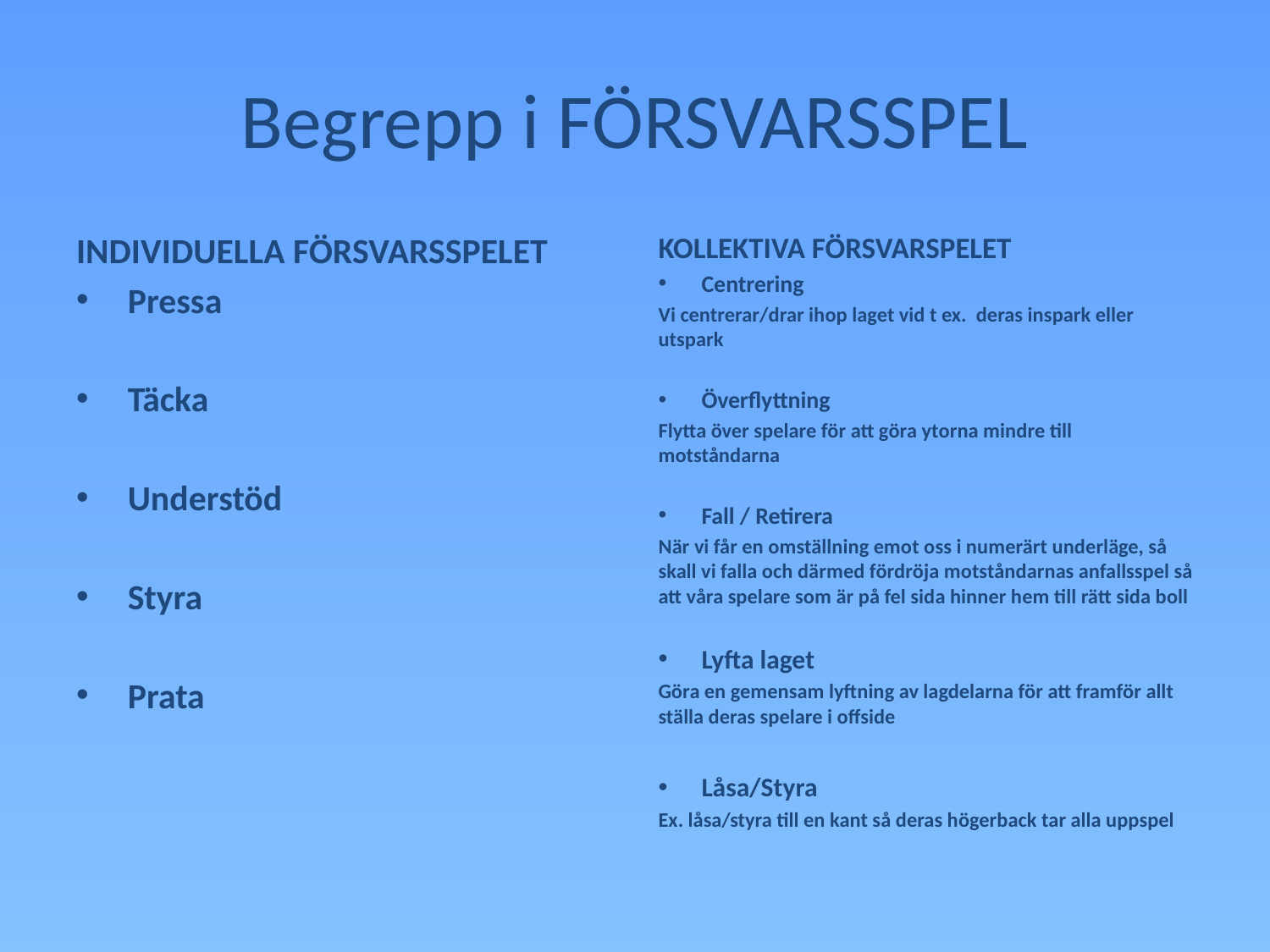

# Begrepp i FÖRSVARSSPEL
INDIVIDUELLA FÖRSVARSSPELET
Pressa

Täcka

Understöd

Styra

Prata
KOLLEKTIVA FÖRSVARSPELET
Centrering
Vi centrerar/drar ihop laget vid t ex.  deras inspark eller utspark

Överflyttning
Flytta över spelare för att göra ytorna mindre till motståndarna

Fall / Retirera
När vi får en omställning emot oss i numerärt underläge, så skall vi falla och därmed fördröja motståndarnas anfallsspel så att våra spelare som är på fel sida hinner hem till rätt sida boll

Lyfta laget
Göra en gemensam lyftning av lagdelarna för att framför allt ställa deras spelare i offside

Låsa/Styra
Ex. låsa/styra till en kant så deras högerback tar alla uppspel